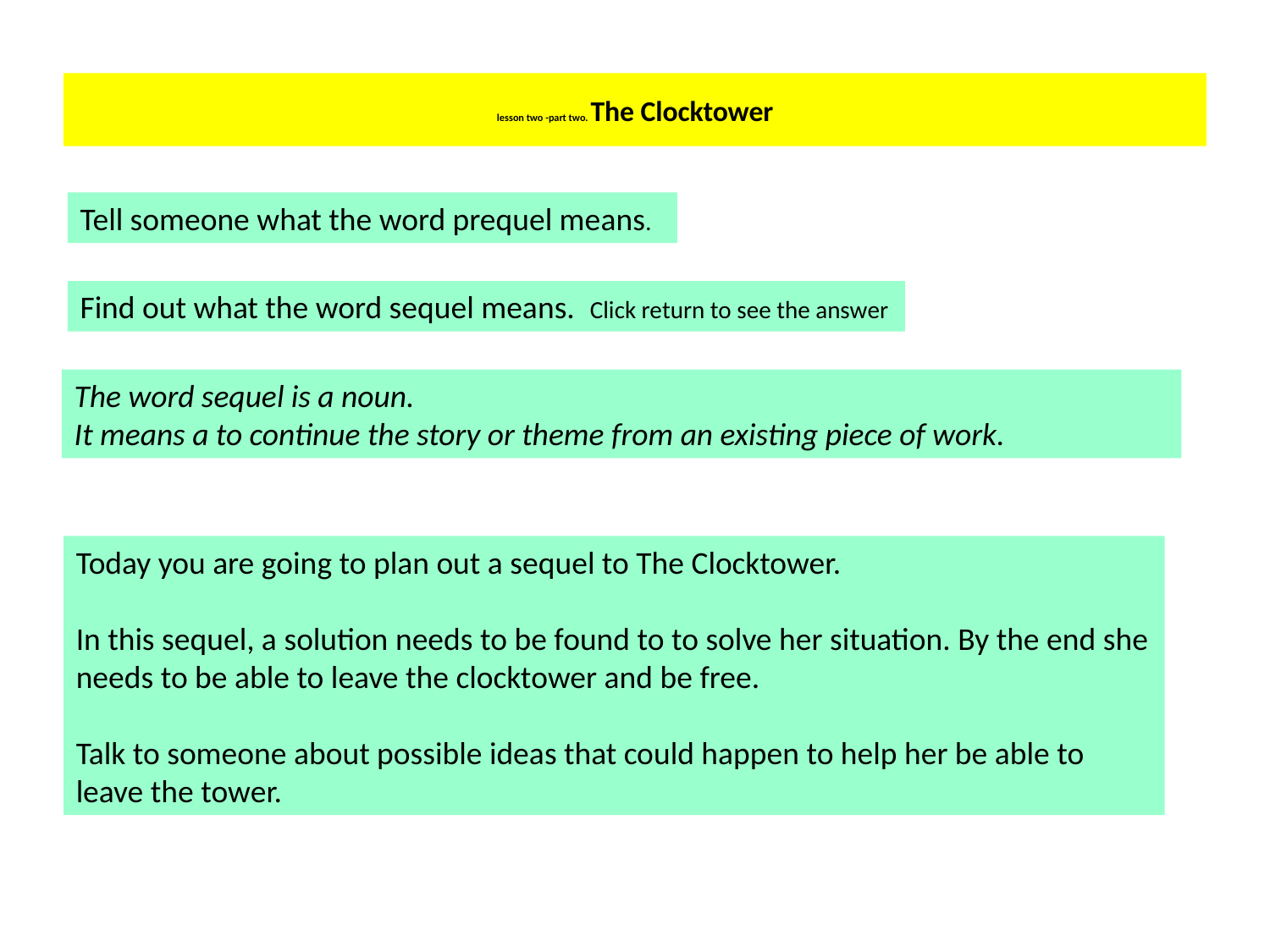

# lesson two -part two. The Clocktower
Tell someone what the word prequel means.
Find out what the word sequel means.  Click return to see the answer
The word sequel is a noun.
It means a to continue the story or theme from an existing piece of work.
Today you are going to plan out a sequel to The Clocktower.

In this sequel, a solution needs to be found to to solve her situation. By the end she needs to be able to leave the clocktower and be free.

Talk to someone about possible ideas that could happen to help her be able to leave the tower.